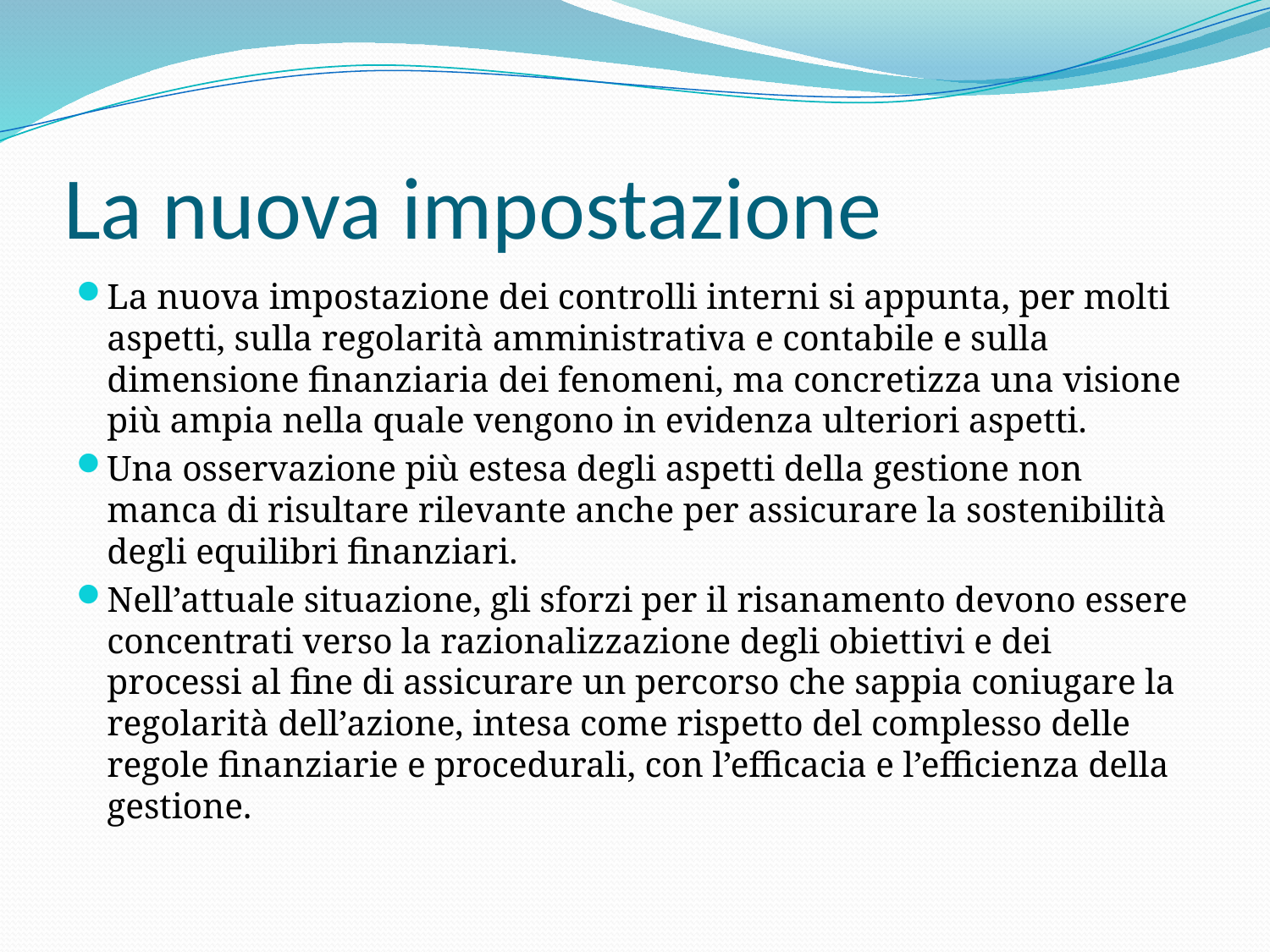

# La nuova impostazione
La nuova impostazione dei controlli interni si appunta, per molti aspetti, sulla regolarità amministrativa e contabile e sulla dimensione finanziaria dei fenomeni, ma concretizza una visione più ampia nella quale vengono in evidenza ulteriori aspetti.
Una osservazione più estesa degli aspetti della gestione non manca di risultare rilevante anche per assicurare la sostenibilità degli equilibri finanziari.
Nell’attuale situazione, gli sforzi per il risanamento devono essere concentrati verso la razionalizzazione degli obiettivi e dei processi al fine di assicurare un percorso che sappia coniugare la regolarità dell’azione, intesa come rispetto del complesso delle regole finanziarie e procedurali, con l’efficacia e l’efficienza della gestione.